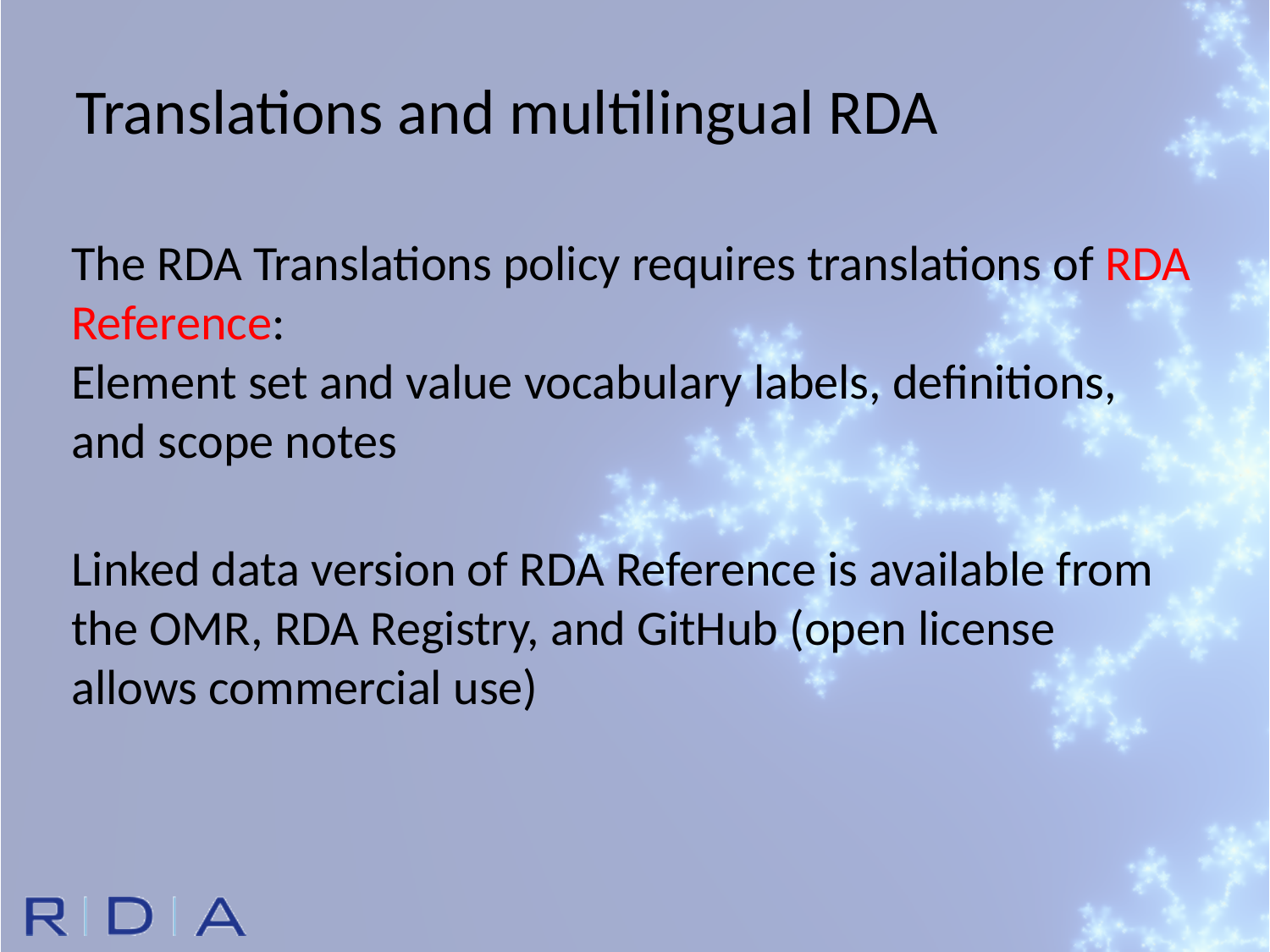

Translations and multilingual RDA
The RDA Translations policy requires translations of RDA Reference:
Element set and value vocabulary labels, definitions, and scope notes
Linked data version of RDA Reference is available from the OMR, RDA Registry, and GitHub (open license allows commercial use)